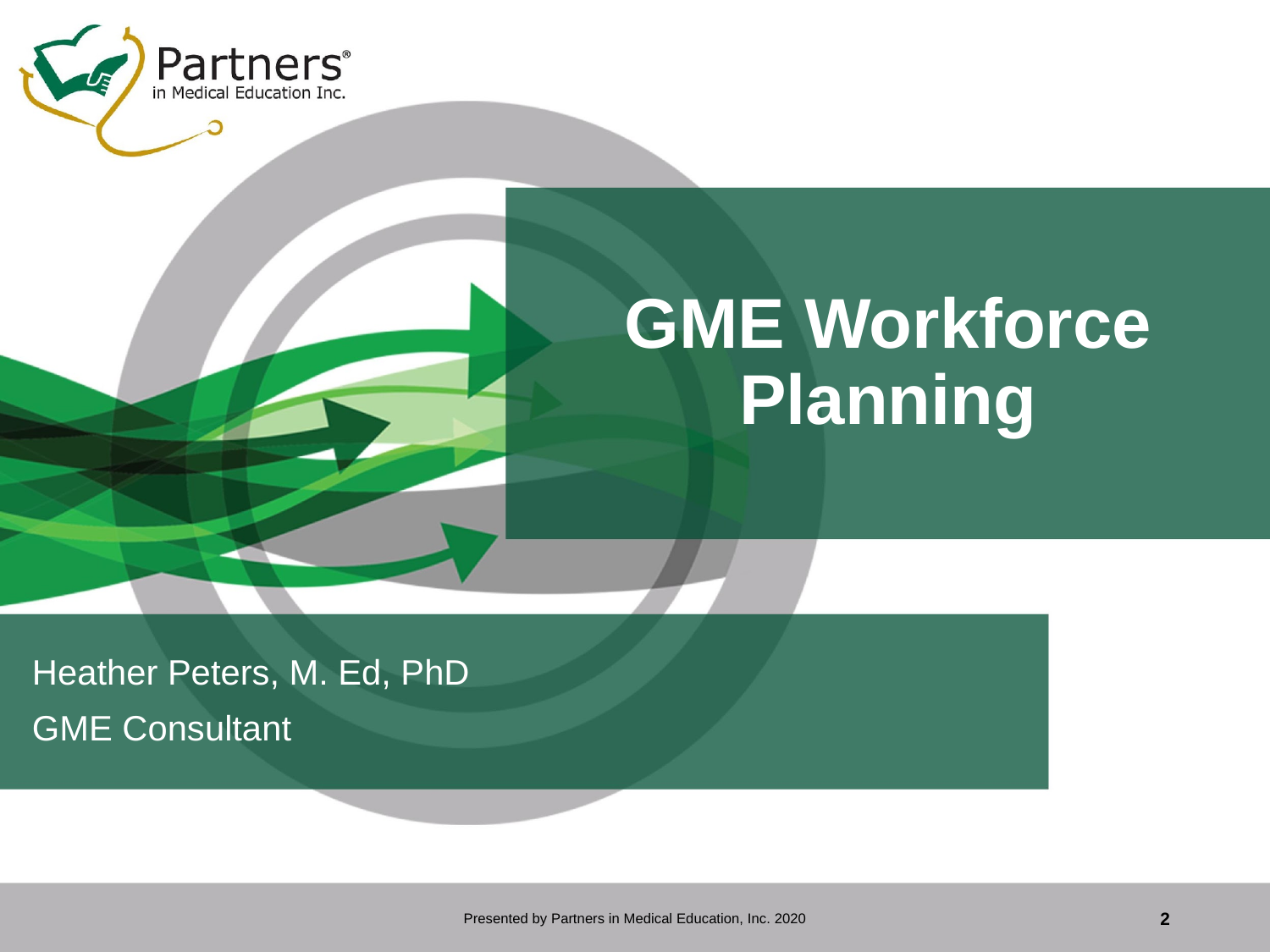

# GME Workforce Planning
Heather Peters, M. Ed, PhD
GME Consultant
Presented by Partners in Medical Education, Inc. 2020
2